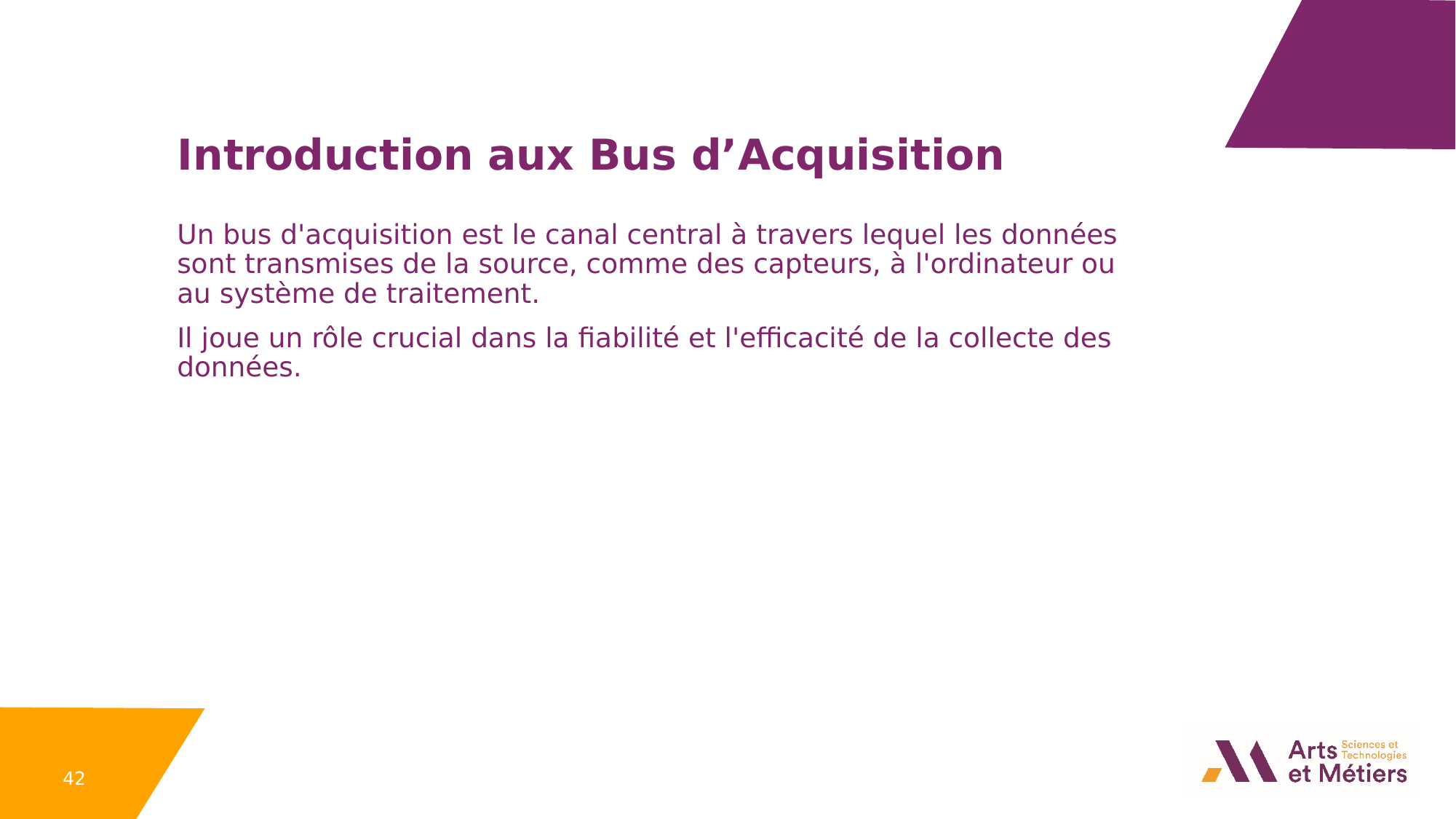

Introduction aux Bus d’Acquisition
Un bus d'acquisition est le canal central à travers lequel les données sont transmises de la source, comme des capteurs, à l'ordinateur ou au système de traitement.
Il joue un rôle crucial dans la fiabilité et l'efficacité de la collecte des données.
42